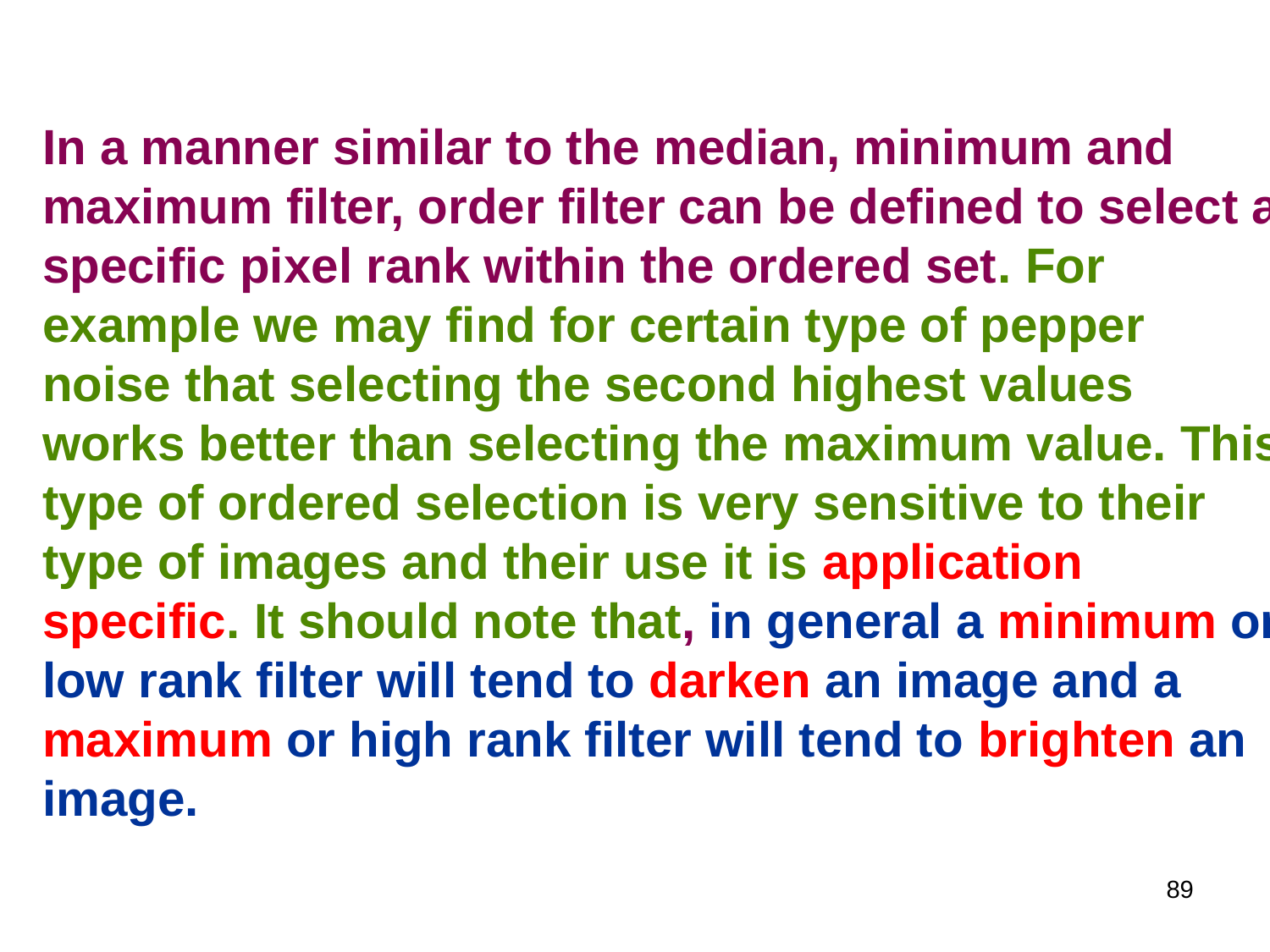

#
In a manner similar to the median, minimum and maximum filter, order filter can be defined to select a specific pixel rank within the ordered set. For example we may find for certain type of pepper noise that selecting the second highest values works better than selecting the maximum value. This type of ordered selection is very sensitive to their type of images and their use it is application specific. It should note that, in general a minimum or low rank filter will tend to darken an image and a maximum or high rank filter will tend to brighten an image.

89